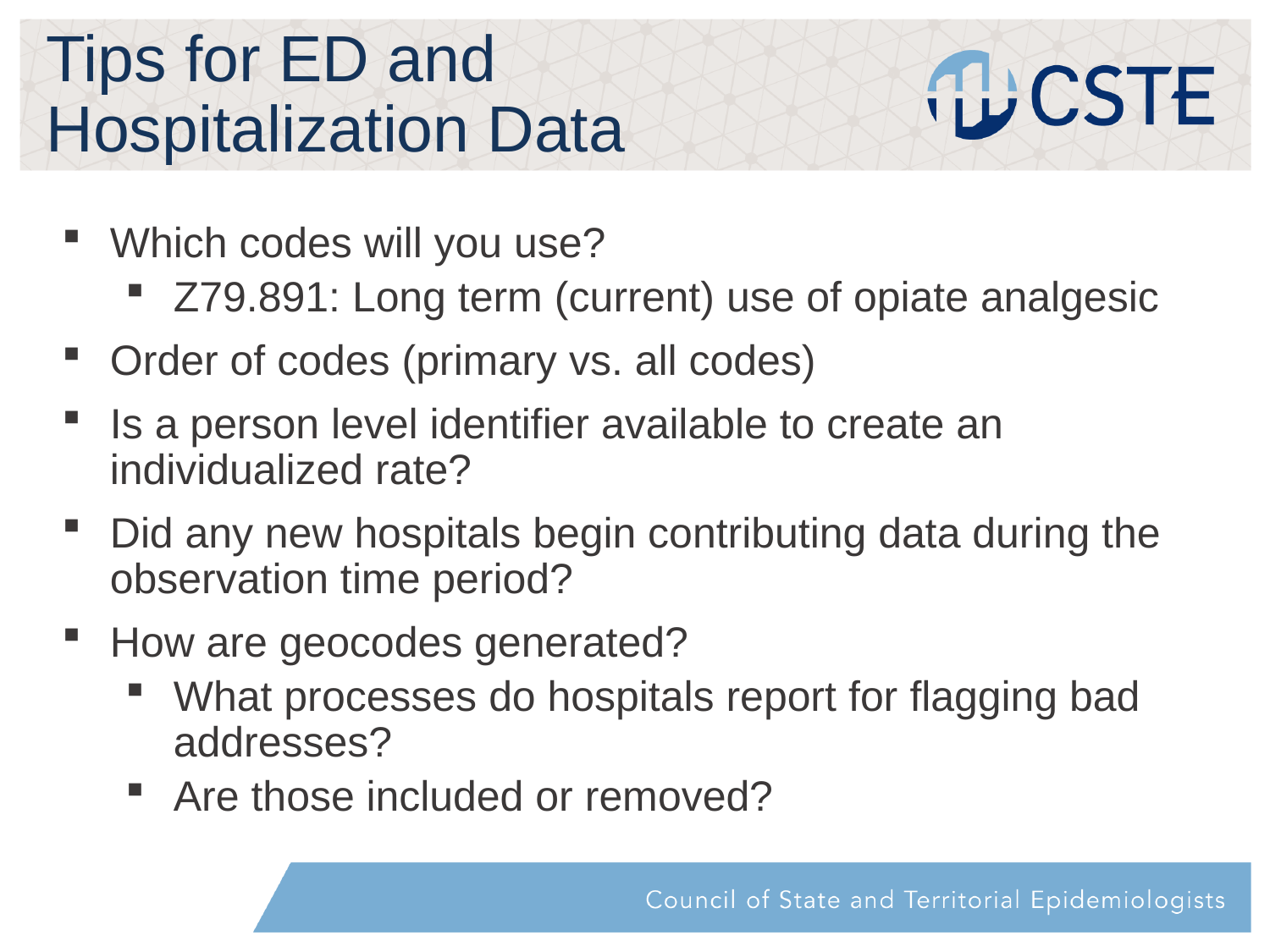

# Tips for ED and Hospitalization Data
Which codes will you use?
Z79.891: Long term (current) use of opiate analgesic
Order of codes (primary vs. all codes)
Is a person level identifier available to create an individualized rate?
Did any new hospitals begin contributing data during the observation time period?
How are geocodes generated?
What processes do hospitals report for flagging bad addresses?
Are those included or removed?